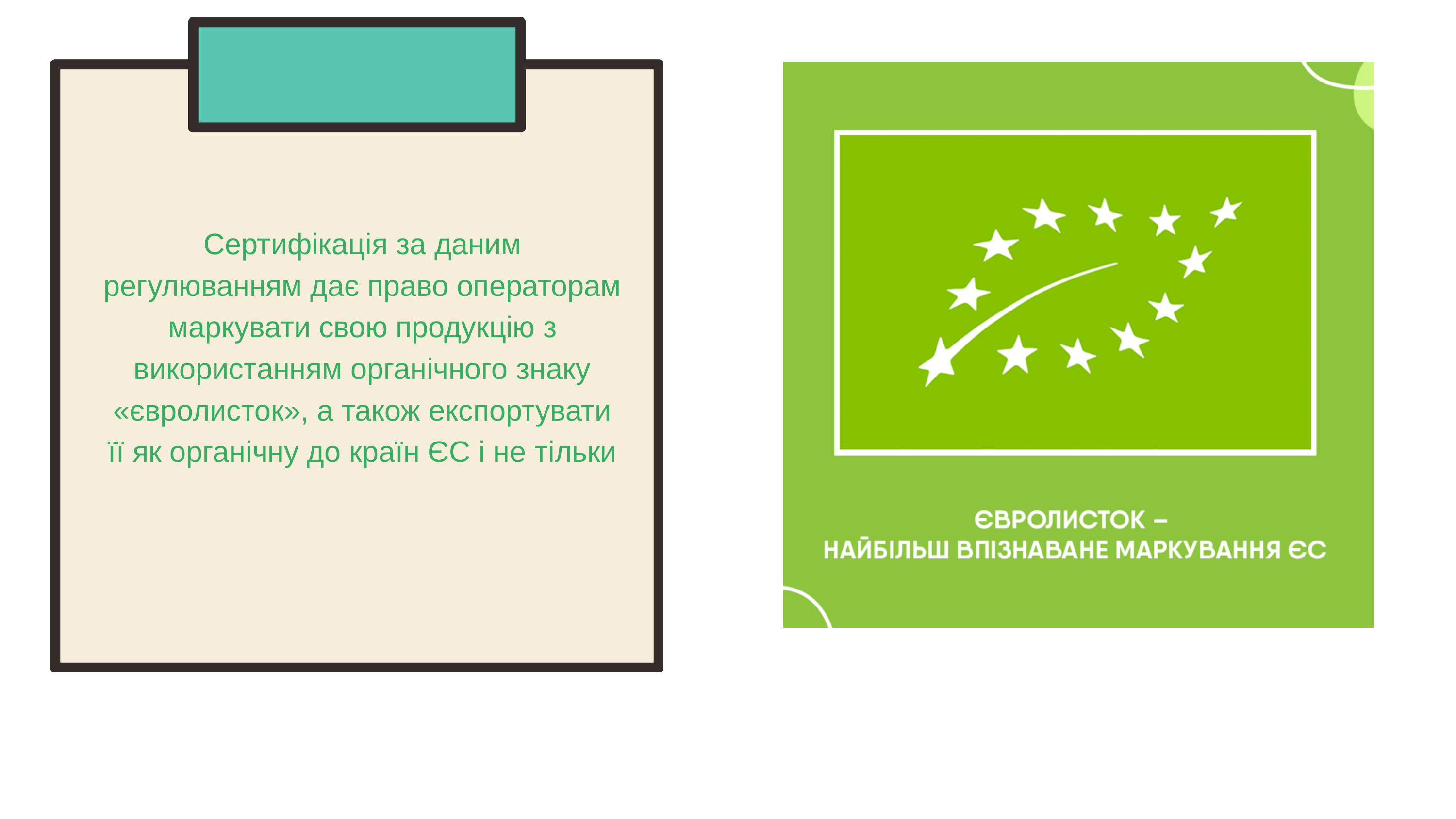

Сертифікація за даним регулюванням дає право операторам маркувати свою продукцію з використанням органічного знаку «євролисток», а також експортувати її як органічну до країн ЄС і не тільки